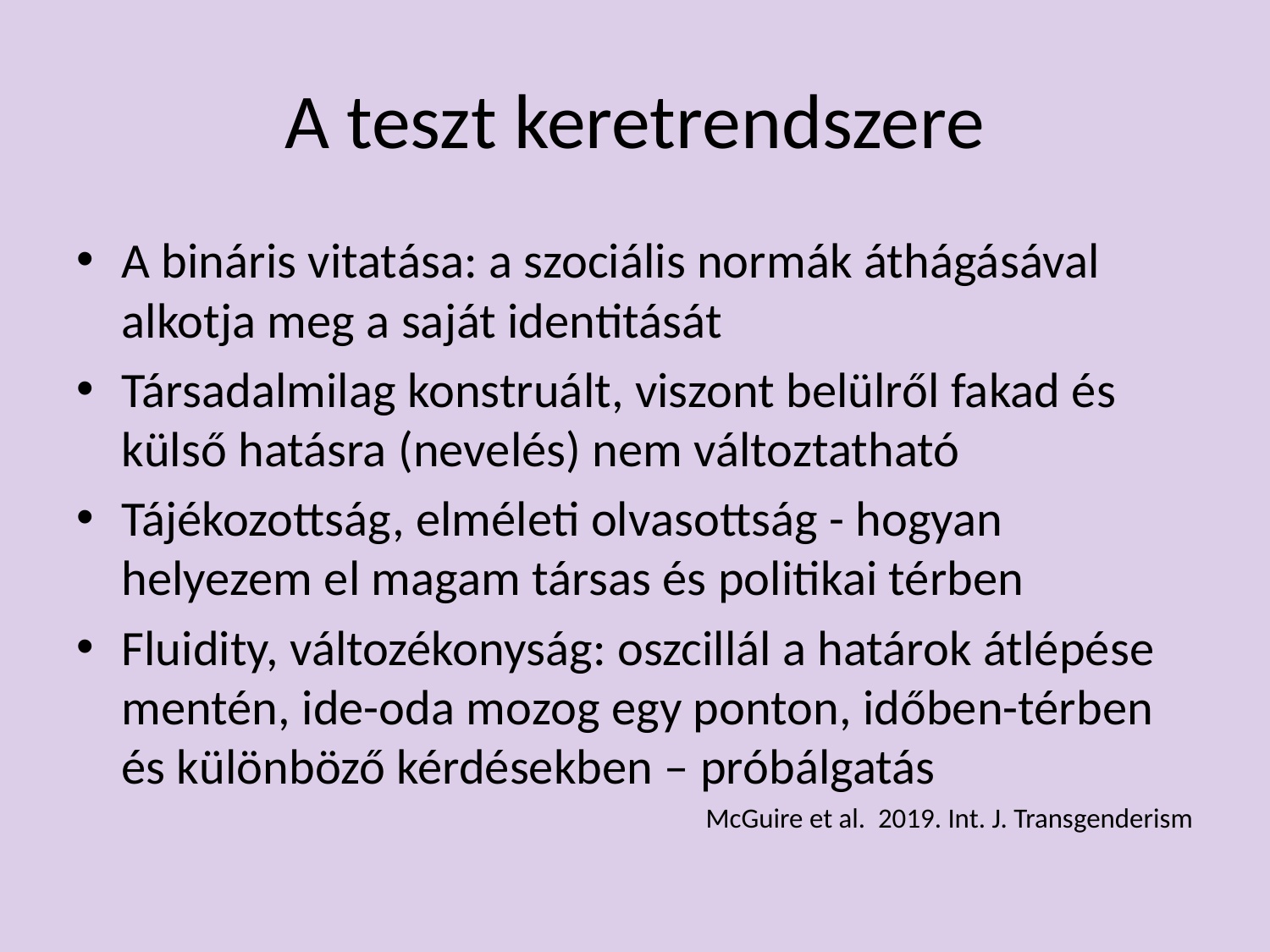

# A teszt keretrendszere
A bináris vitatása: a szociális normák áthágásával alkotja meg a saját identitását
Társadalmilag konstruált, viszont belülről fakad és külső hatásra (nevelés) nem változtatható
Tájékozottság, elméleti olvasottság - hogyan helyezem el magam társas és politikai térben
Fluidity, változékonyság: oszcillál a határok átlépése mentén, ide-oda mozog egy ponton, időben-térben és különböző kérdésekben – próbálgatás
McGuire et al.  2019. Int. J. Transgenderism